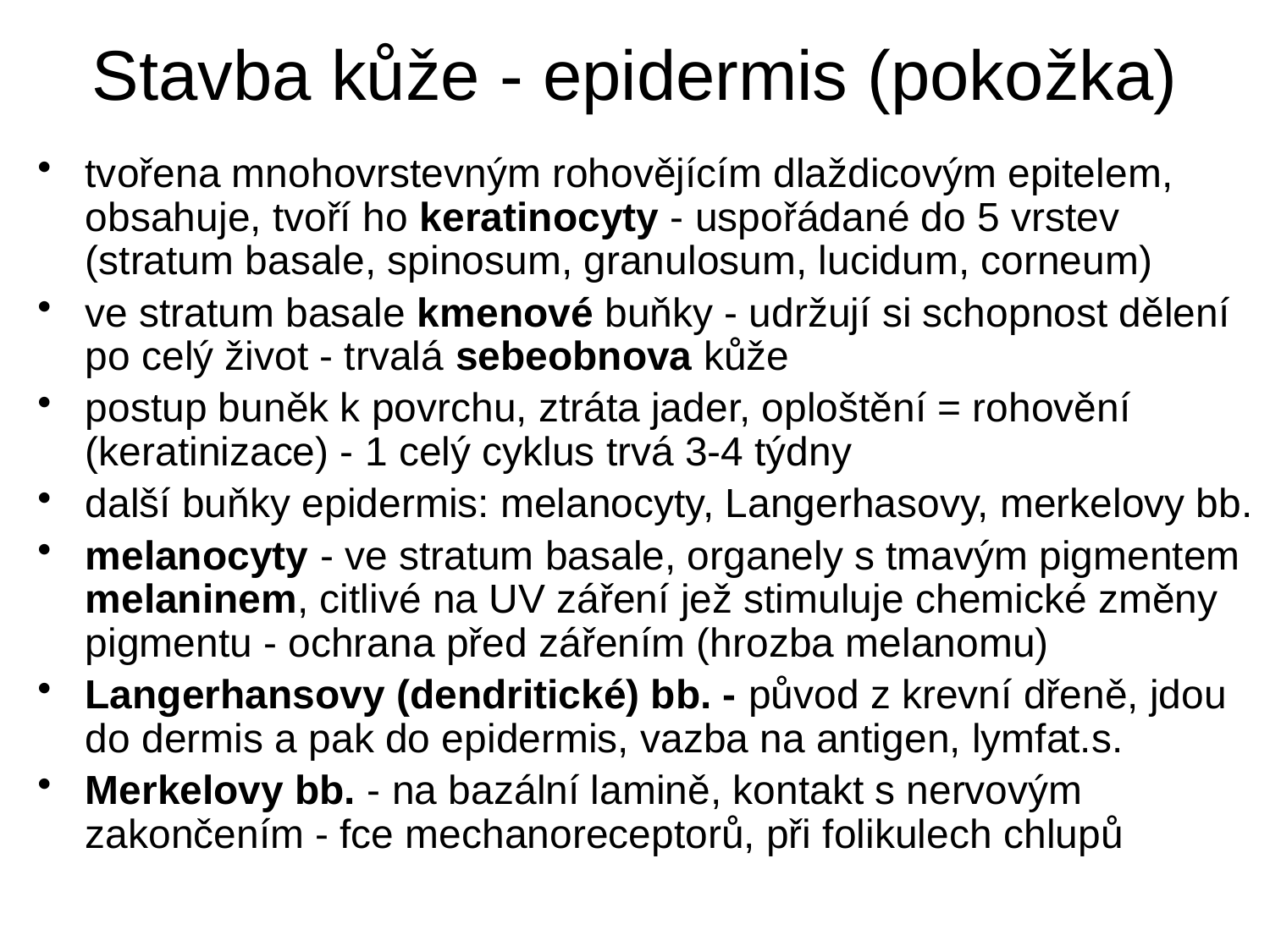

# Stavba kůže - epidermis (pokožka)
tvořena mnohovrstevným rohovějícím dlaždicovým epitelem, obsahuje, tvoří ho keratinocyty - uspořádané do 5 vrstev (stratum basale, spinosum, granulosum, lucidum, corneum)
ve stratum basale kmenové buňky - udržují si schopnost dělení po celý život - trvalá sebeobnova kůže
postup buněk k povrchu, ztráta jader, oploštění = rohovění (keratinizace) - 1 celý cyklus trvá 3-4 týdny
další buňky epidermis: melanocyty, Langerhasovy, merkelovy bb.
melanocyty - ve stratum basale, organely s tmavým pigmentem melaninem, citlivé na UV záření jež stimuluje chemické změny pigmentu - ochrana před zářením (hrozba melanomu)
Langerhansovy (dendritické) bb. - původ z krevní dřeně, jdou do dermis a pak do epidermis, vazba na antigen, lymfat.s.
Merkelovy bb. - na bazální lamině, kontakt s nervovým zakončením - fce mechanoreceptorů, při folikulech chlupů